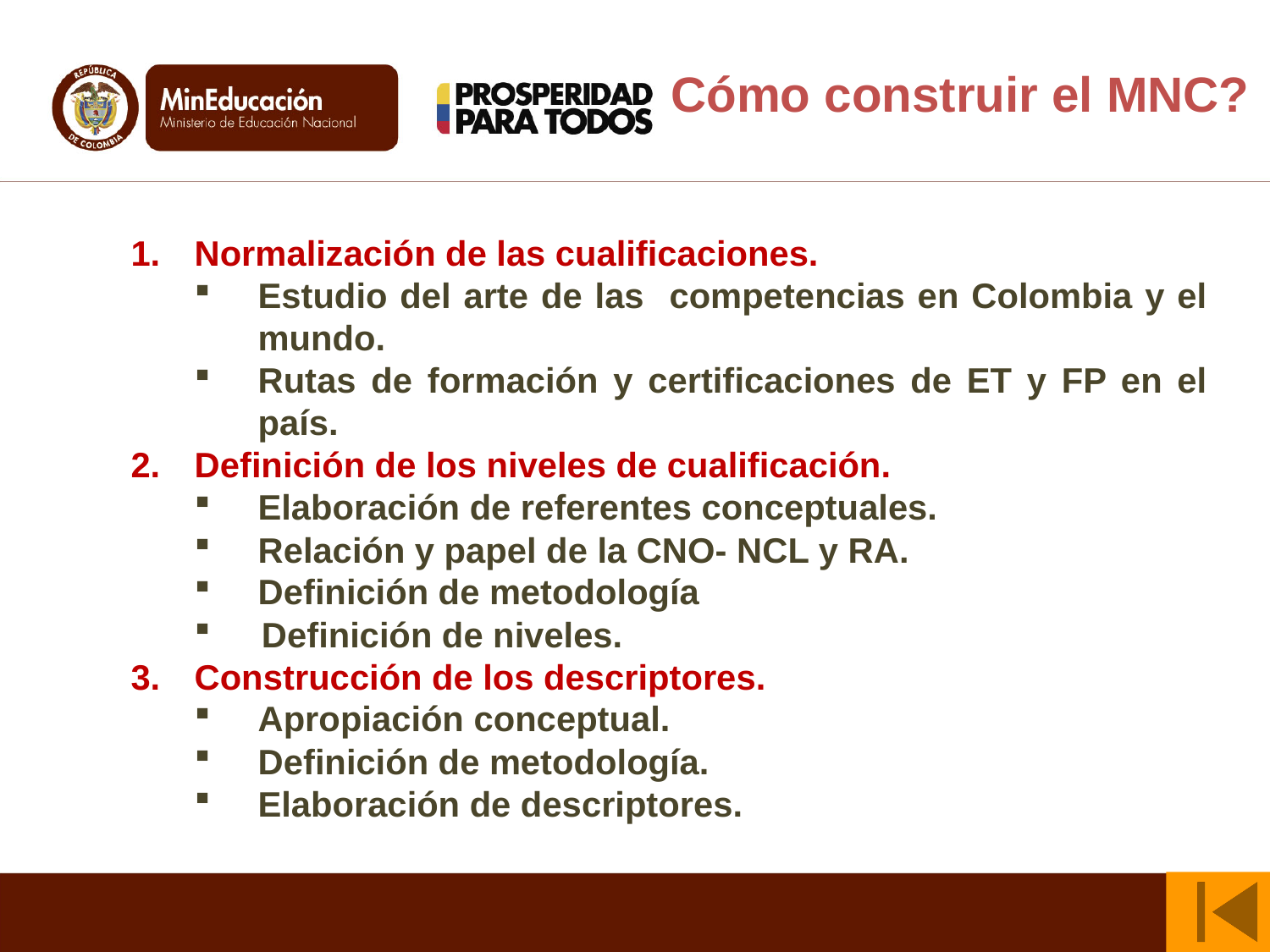

Cómo construir el MNC?

Normalización de las cualificaciones.
Estudio del arte de las  competencias en Colombia y el mundo.
Rutas de formación y certificaciones de ET y FP en el país.
Definición de los niveles de cualificación.
Elaboración de referentes conceptuales.
Relación y papel de la CNO- NCL y RA.
Definición de metodología
  Definición de niveles.
Construcción de los descriptores.
Apropiación conceptual.
Definición de metodología.
Elaboración de descriptores.